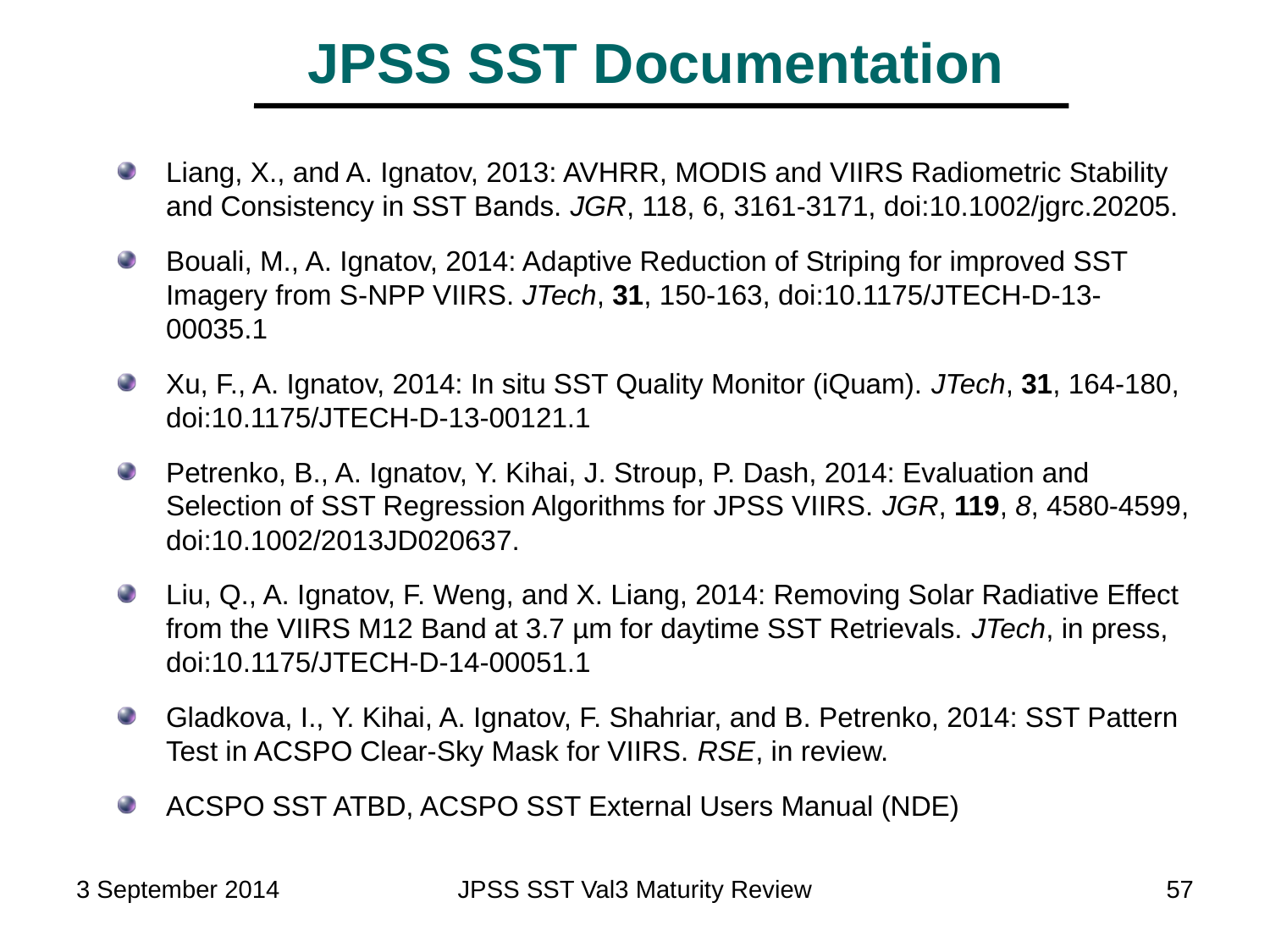

JPSS SST Documentation

Liang, X., and A. Ignatov, 2013: AVHRR, MODIS and VIIRS Radiometric Stability and Consistency in SST Bands. JGR, 118, 6, 3161-3171, doi:10.1002/jgrc.20205.
Bouali, M., A. Ignatov, 2014: Adaptive Reduction of Striping for improved SST Imagery from S-NPP VIIRS. JTech, 31, 150-163, doi:10.1175/JTECH-D-13-00035.1
Xu, F., A. Ignatov, 2014: In situ SST Quality Monitor (iQuam). JTech, 31, 164-180, doi:10.1175/JTECH-D-13-00121.1
Petrenko, B., A. Ignatov, Y. Kihai, J. Stroup, P. Dash, 2014: Evaluation and Selection of SST Regression Algorithms for JPSS VIIRS. JGR, 119, 8, 4580-4599, doi:10.1002/2013JD020637.
Liu, Q., A. Ignatov, F. Weng, and X. Liang, 2014: Removing Solar Radiative Effect from the VIIRS M12 Band at 3.7 µm for daytime SST Retrievals. JTech, in press, doi:10.1175/JTECH-D-14-00051.1
Gladkova, I., Y. Kihai, A. Ignatov, F. Shahriar, and B. Petrenko, 2014: SST Pattern Test in ACSPO Clear-Sky Mask for VIIRS. RSE, in review.
ACSPO SST ATBD, ACSPO SST External Users Manual (NDE)
3 September 2014
JPSS SST Val3 Maturity Review
57